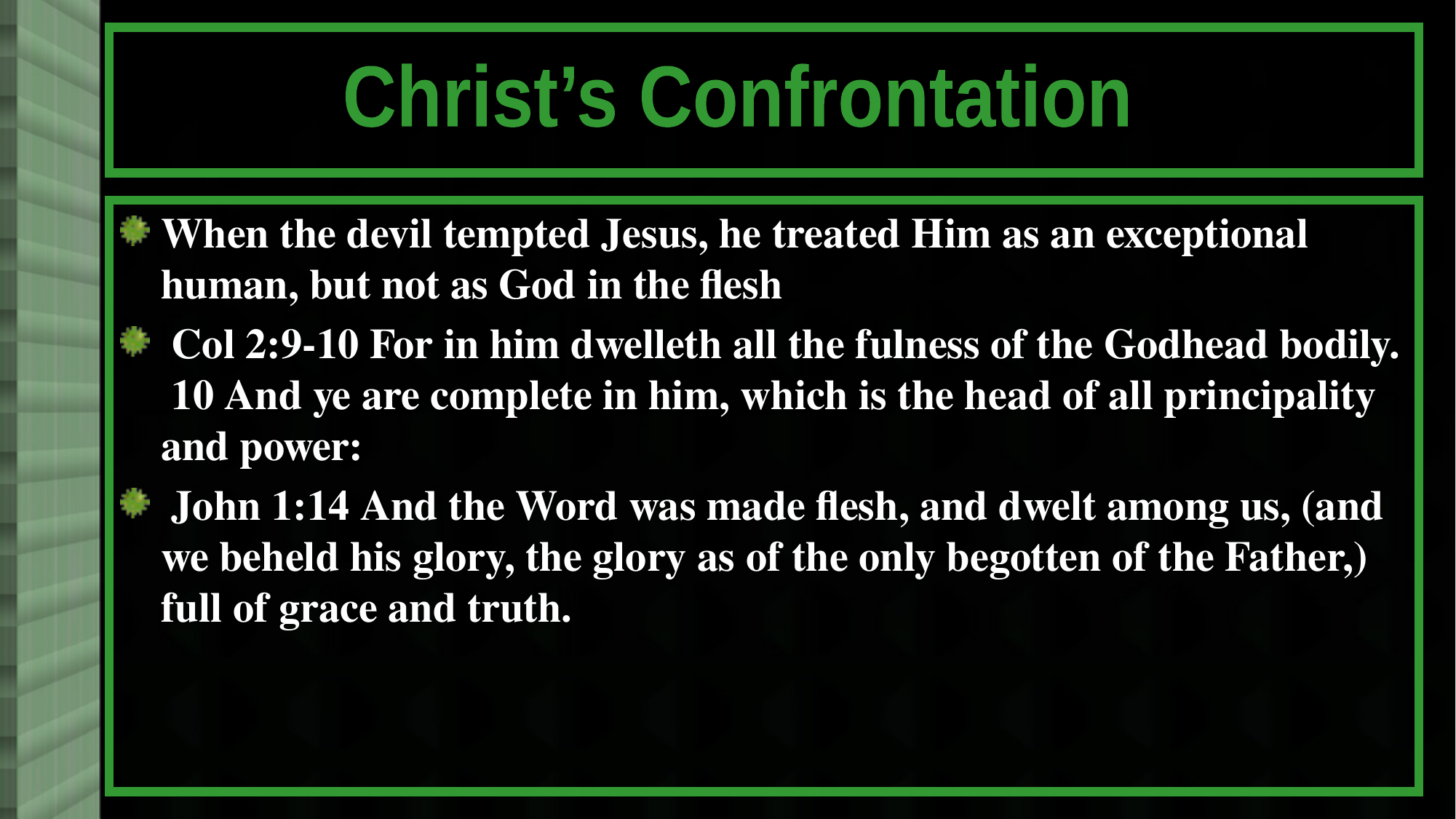

#
Christ’s Confrontation
When the devil tempted Jesus, he treated Him as an exceptional human, but not as God in the flesh
 Col 2:9-10 For in him dwelleth all the fulness of the Godhead bodily.  10 And ye are complete in him, which is the head of all principality and power:
 John 1:14 And the Word was made flesh, and dwelt among us, (and we beheld his glory, the glory as of the only begotten of the Father,) full of grace and truth.